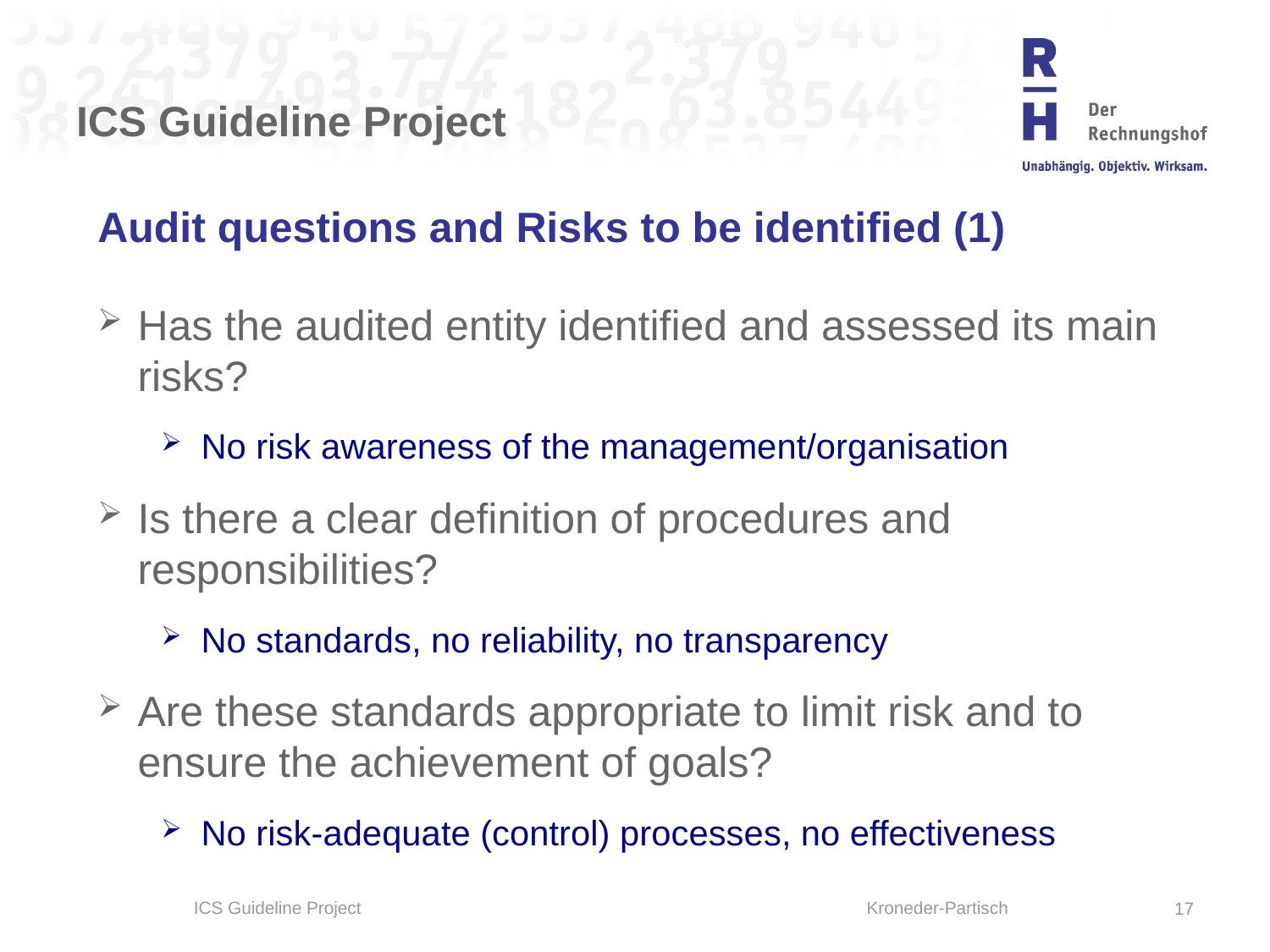

# ICS Guideline Project
Audit questions and Risks to be identified (1)
Has the audited entity identified and assessed its main risks?
No risk awareness of the management/organisation
Is there a clear definition of procedures and responsibilities?
No standards, no reliability, no transparency
Are these standards appropriate to limit risk and to ensure the achievement of goals?
No risk-adequate (control) processes, no effectiveness

ICS Guideline Project                                                                                                        Kroneder-Partisch
17